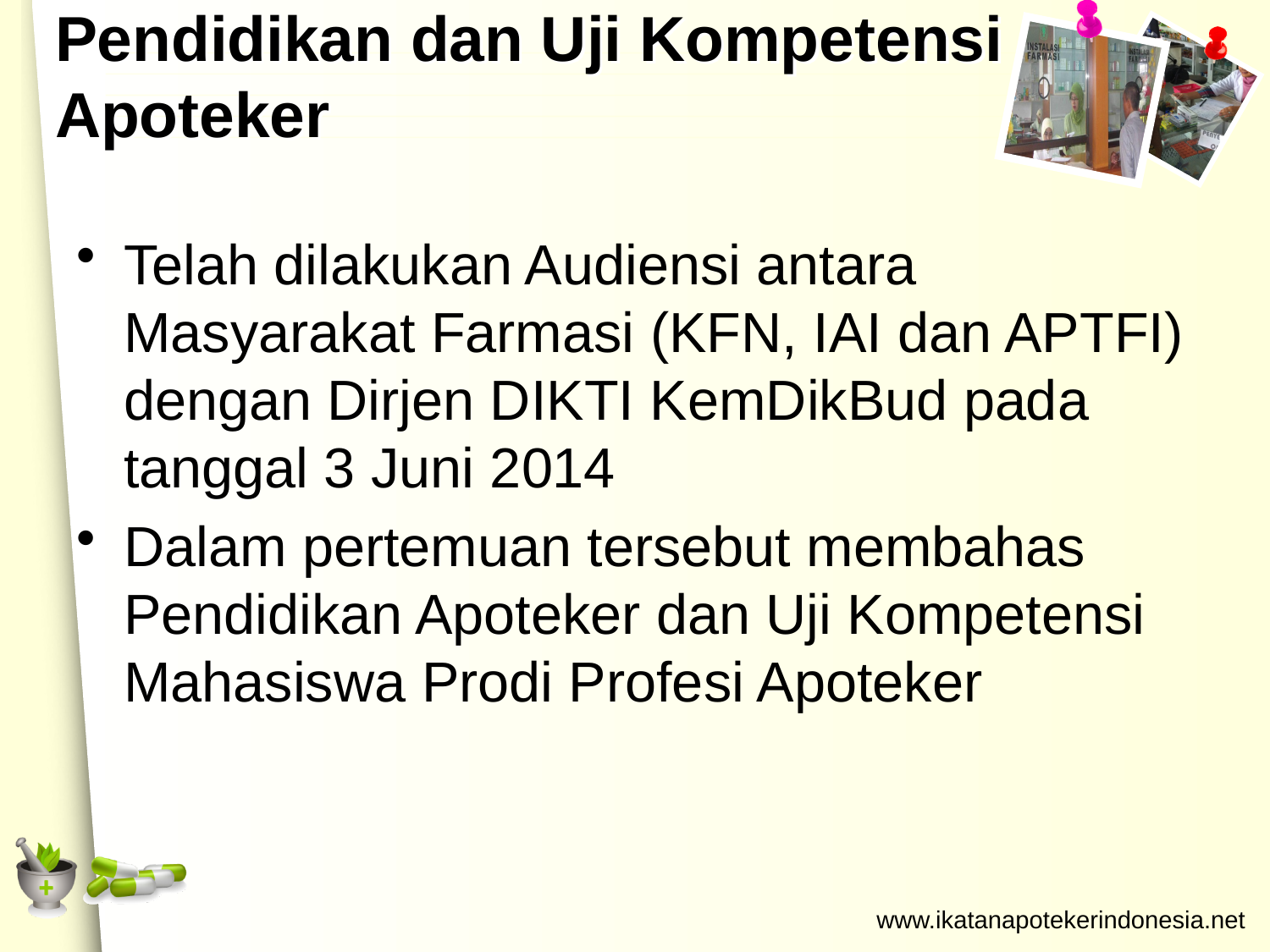

# Pendidikan dan Uji Kompetensi Apoteker
Telah dilakukan Audiensi antara Masyarakat Farmasi (KFN, IAI dan APTFI) dengan Dirjen DIKTI KemDikBud pada tanggal 3 Juni 2014
Dalam pertemuan tersebut membahas Pendidikan Apoteker dan Uji Kompetensi Mahasiswa Prodi Profesi Apoteker